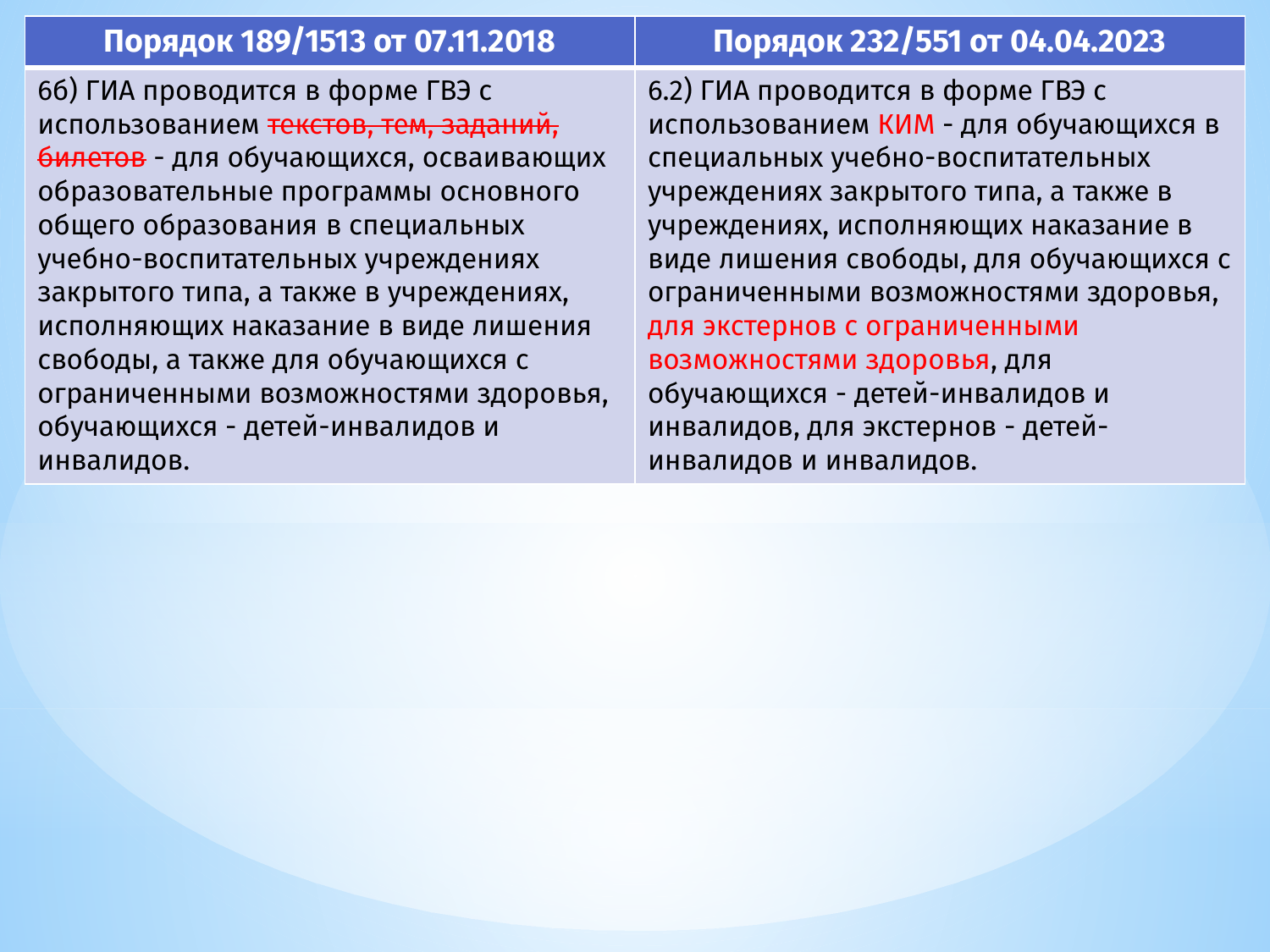

| Порядок 189/1513 от 07.11.2018 | Порядок 232/551 от 04.04.2023 |
| --- | --- |
| 6б) ГИА проводится в форме ГВЭ с использованием текстов, тем, заданий, билетов - для обучающихся, осваивающих образовательные программы основного общего образования в специальных учебно-воспитательных учреждениях закрытого типа, а также в учреждениях, исполняющих наказание в виде лишения свободы, а также для обучающихся с ограниченными возможностями здоровья, обучающихся - детей-инвалидов и инвалидов. | 6.2) ГИА проводится в форме ГВЭ с использованием КИМ - для обучающихся в специальных учебно-воспитательных учреждениях закрытого типа, а также в учреждениях, исполняющих наказание в виде лишения свободы, для обучающихся с ограниченными возможностями здоровья, для экстернов с ограниченными возможностями здоровья, для обучающихся - детей-инвалидов и инвалидов, для экстернов - детей-инвалидов и инвалидов. |